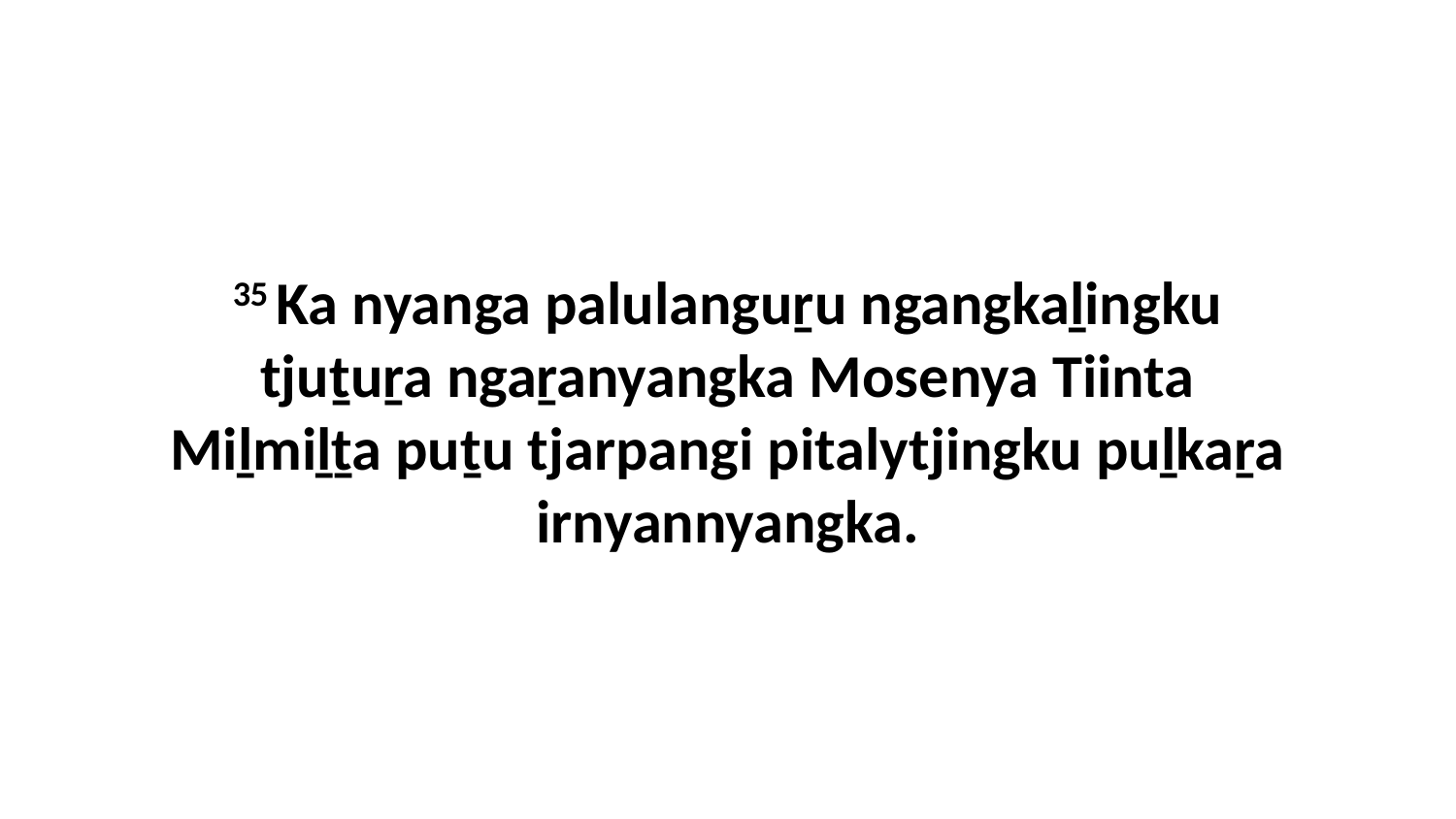

35 Ka nyanga palulanguṟu ngangkaḻingku tjuṯuṟa ngaṟanyangka Mosenya Tiinta Miḻmiḻṯa puṯu tjarpangi pitalytjingku puḻkaṟa irnyannyangka.